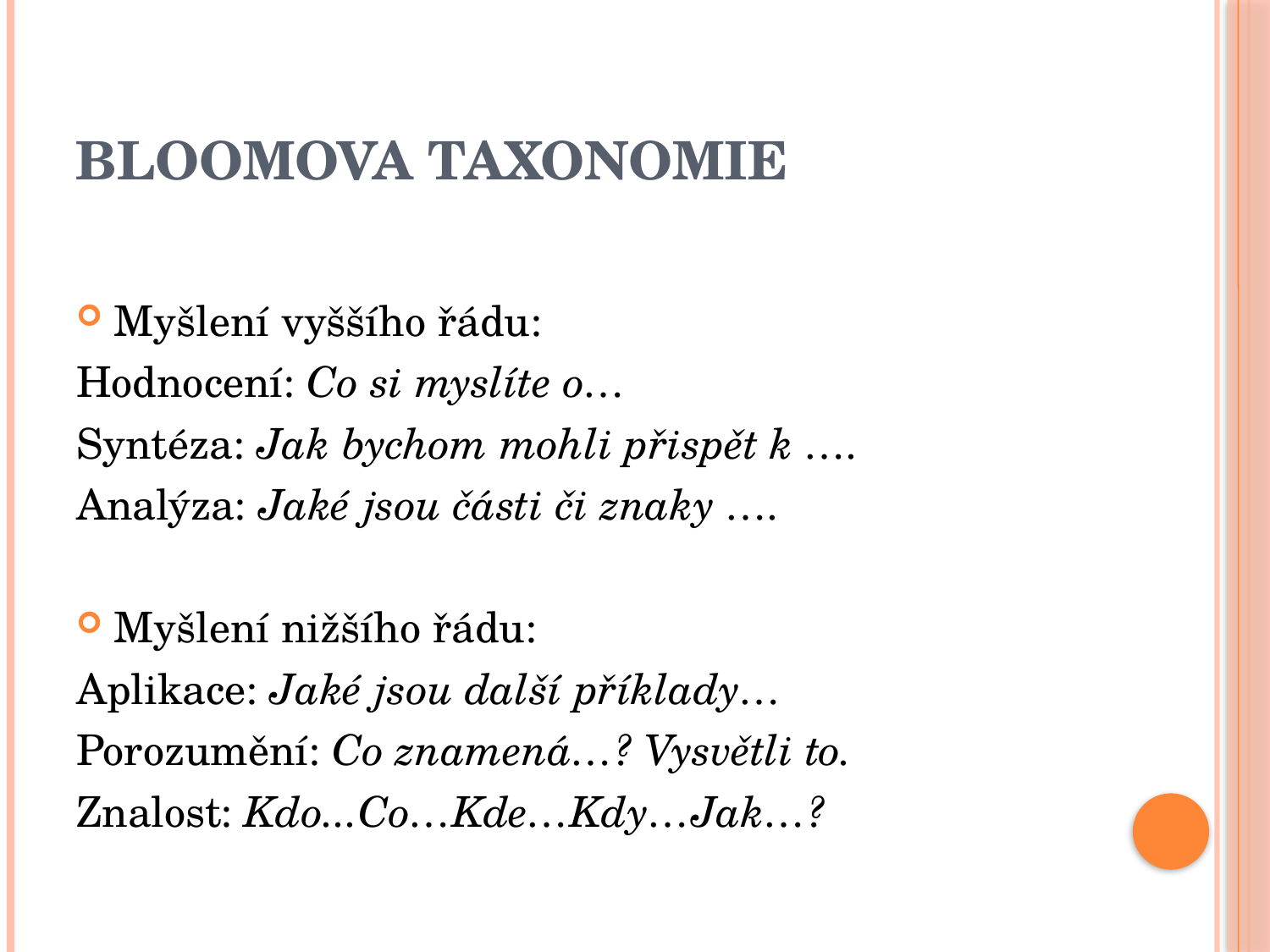

# Bloomova taxonomie

Myšlení vyššího řádu:
Hodnocení: Co si myslíte o…
Syntéza: Jak bychom mohli přispět k ….
Analýza: Jaké jsou části či znaky ….

Myšlení nižšího řádu:
Aplikace: Jaké jsou další příklady…
Porozumění: Co znamená…? Vysvětli to.
Znalost: Kdo...Co…Kde…Kdy…Jak…?